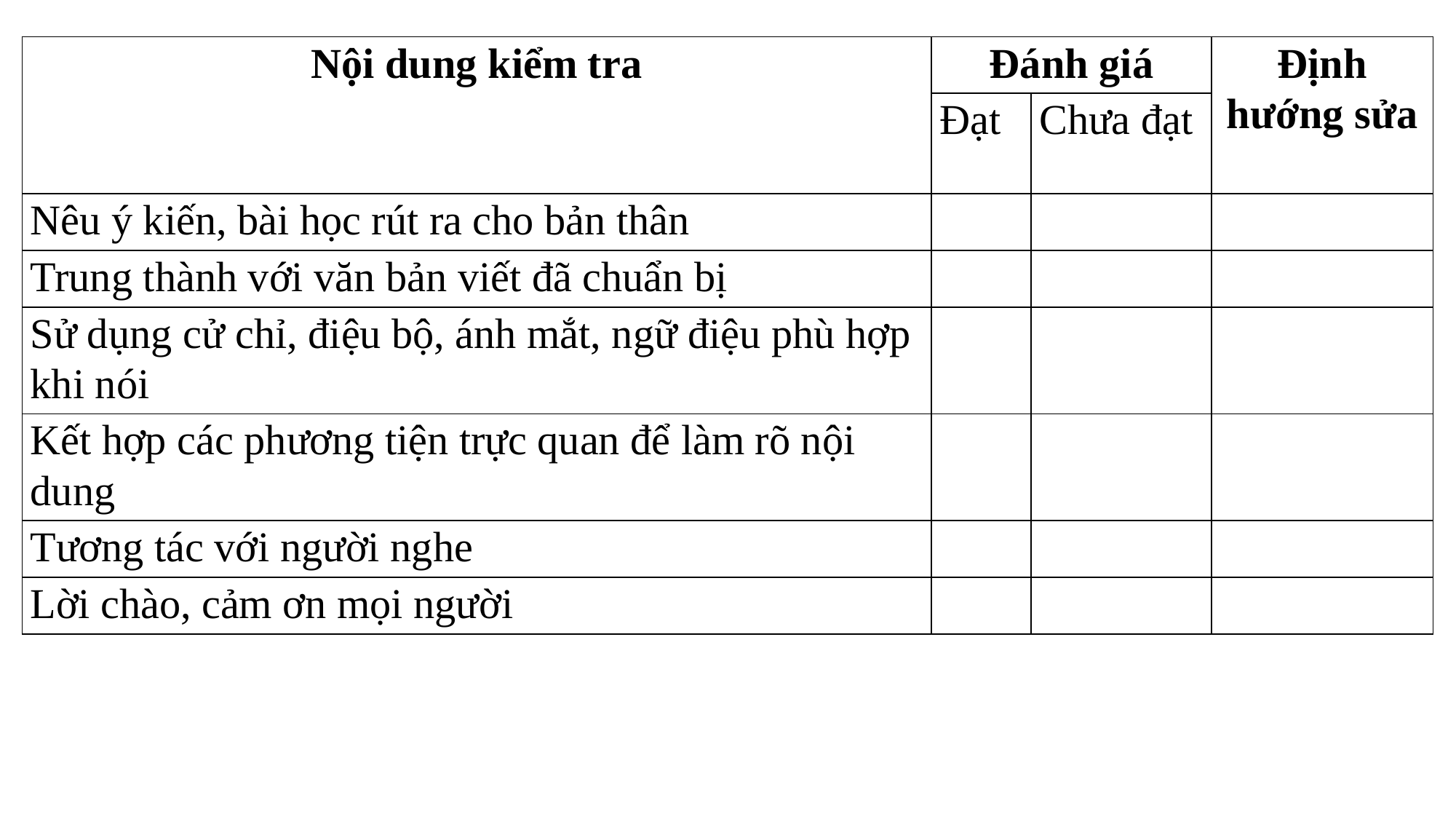

| Nội dung kiểm tra | Đánh giá |  | Định hướng sửa |
| --- | --- | --- | --- |
|  | Đạt | Chưa đạt |  |
| Nêu ý kiến, bài học rút ra cho bản thân |  |  |  |
| Trung thành với văn bản viết đã chuẩn bị |  |  |  |
| Sử dụng cử chỉ, điệu bộ, ánh mắt, ngữ điệu phù hợp khi nói |  |  |  |
| Kết hợp các phương tiện trực quan để làm rõ nội dung |  |  |  |
| Tương tác với người nghe |  |  |  |
| Lời chào, cảm ơn mọi người |  |  |  |